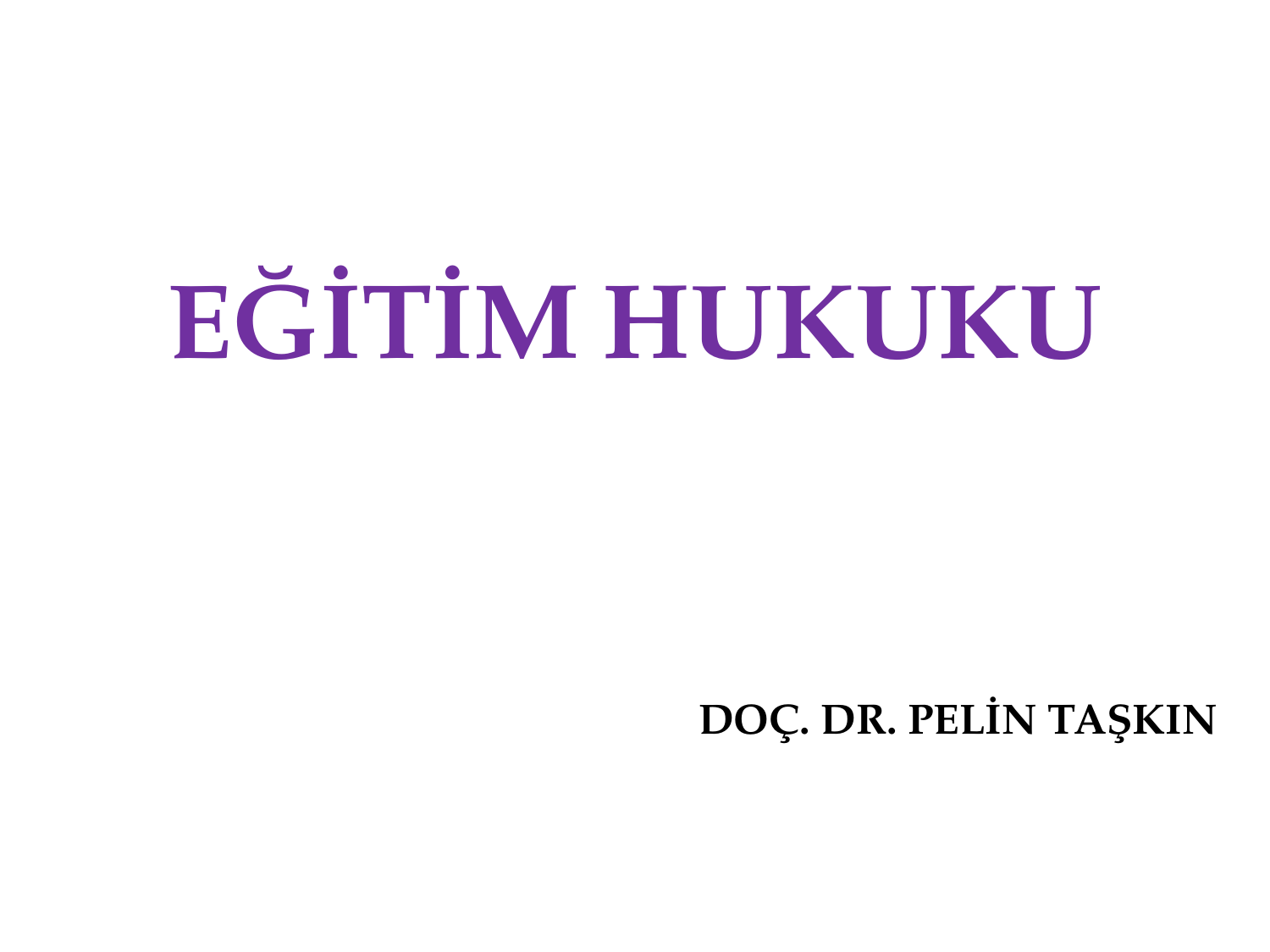

# EĞİTİM HUKUKU
DOÇ. DR. PELİN TAŞKIN